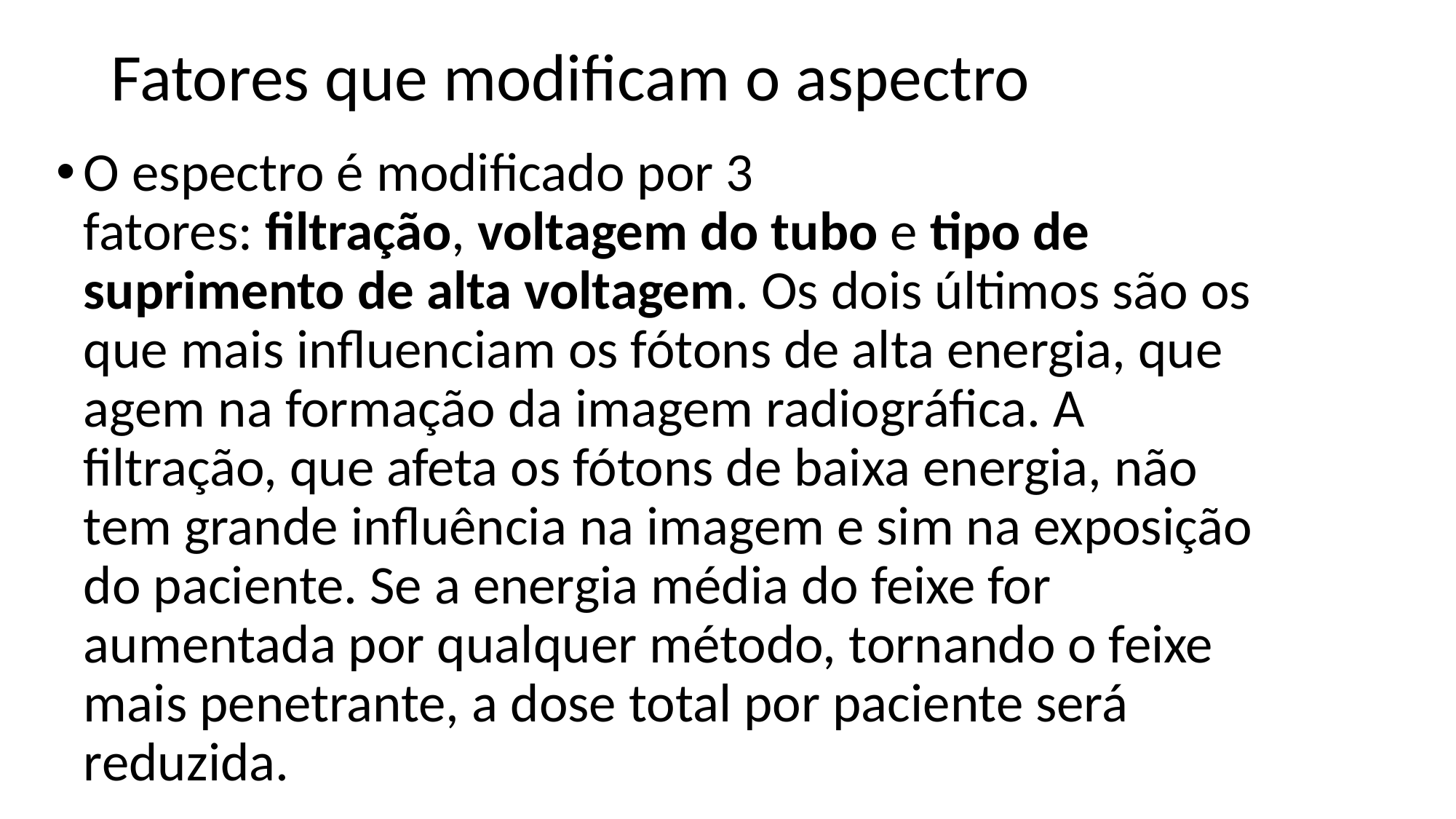

# Fatores que modificam o aspectro
O espectro é modificado por 3 fatores: filtração, voltagem do tubo e tipo de suprimento de alta voltagem. Os dois últimos são os que mais influenciam os fótons de alta energia, que agem na formação da imagem radiográfica. A filtração, que afeta os fótons de baixa energia, não tem grande influência na imagem e sim na exposição do paciente. Se a energia média do feixe for aumentada por qualquer método, tornando o feixe mais penetrante, a dose total por paciente será reduzida.